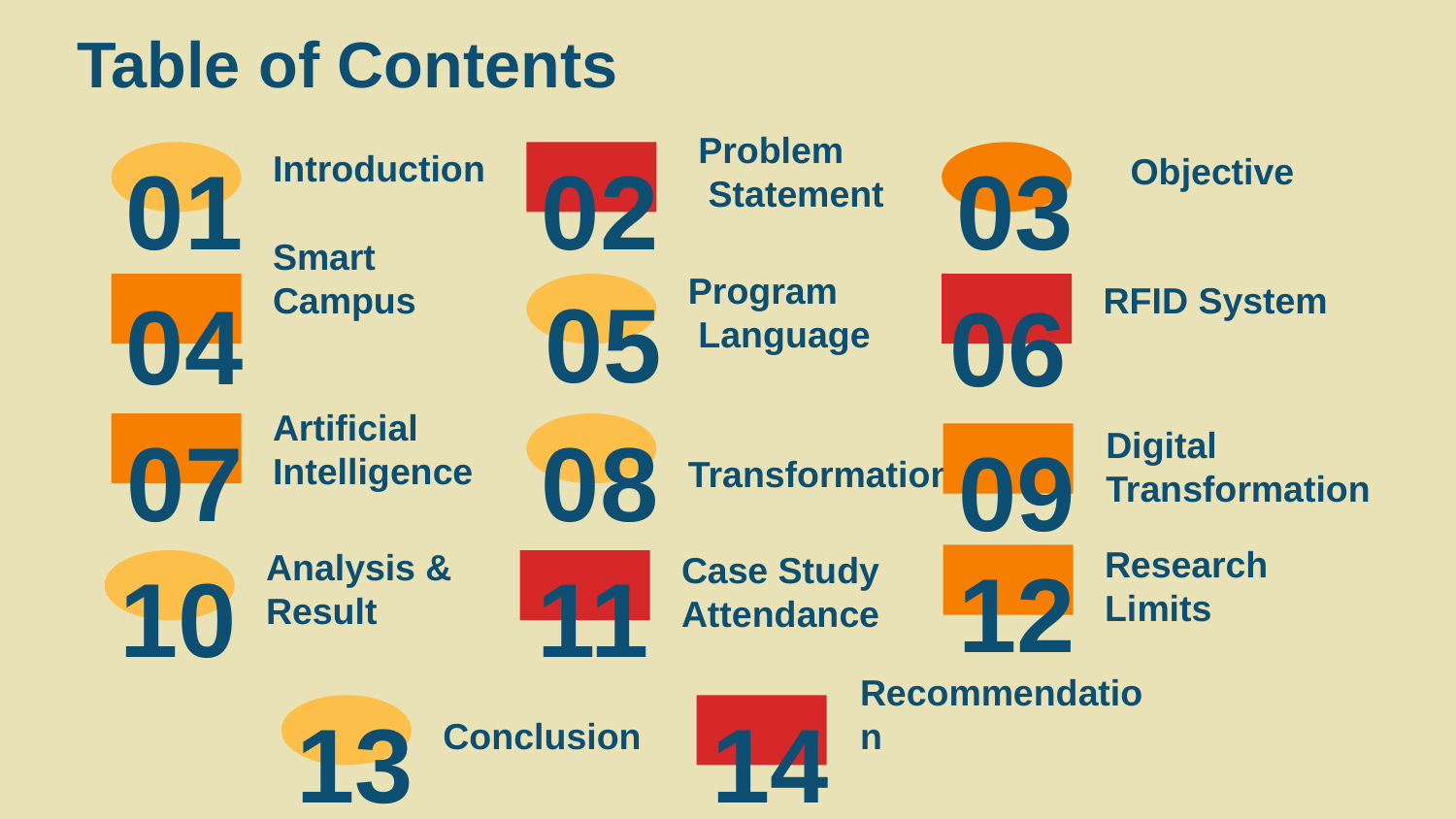

# Table of Contents

01
Introduction
02
03
Objective
Problem
 Statement

Smart Campus
RFID System
05
04
06
Program
 Language

07
08
09
Artificial Intelligence
Transformation
Digital Transformation

12
10
11
Research Limits
Analysis &
Result
Case Study Attendance

13
14
Conclusion
Recommendation